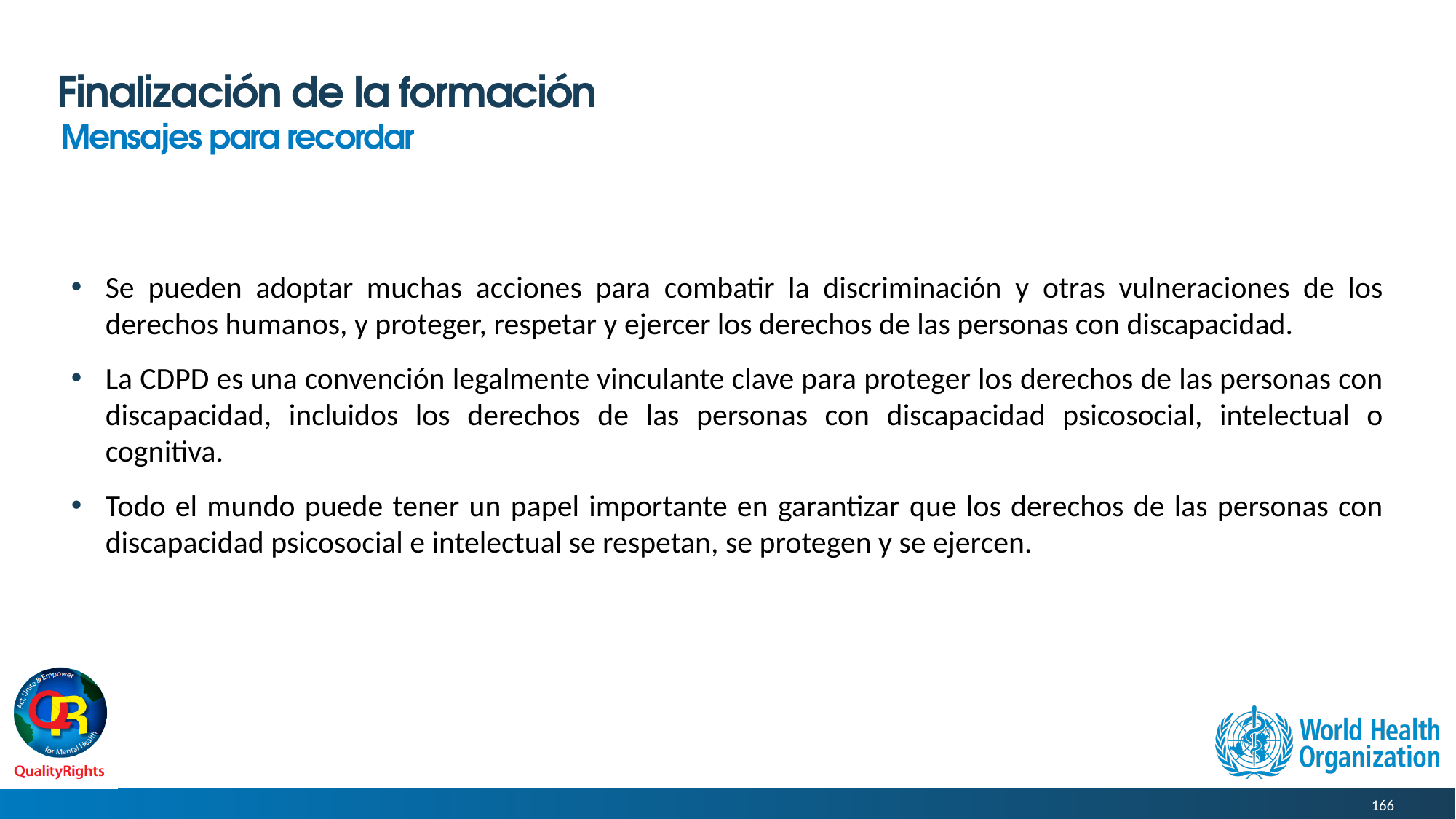

# Finalización de la formación
Mensajes para recordar

Se pueden adoptar muchas acciones para combatir la discriminación y otras vulneraciones de los derechos humanos, y proteger, respetar y ejercer los derechos de las personas con discapacidad.
La CDPD es una convención legalmente vinculante clave para proteger los derechos de las personas con discapacidad, incluidos los derechos de las personas con discapacidad psicosocial, intelectual o cognitiva.
Todo el mundo puede tener un papel importante en garantizar que los derechos de las personas con discapacidad psicosocial e intelectual se respetan, se protegen y se ejercen.